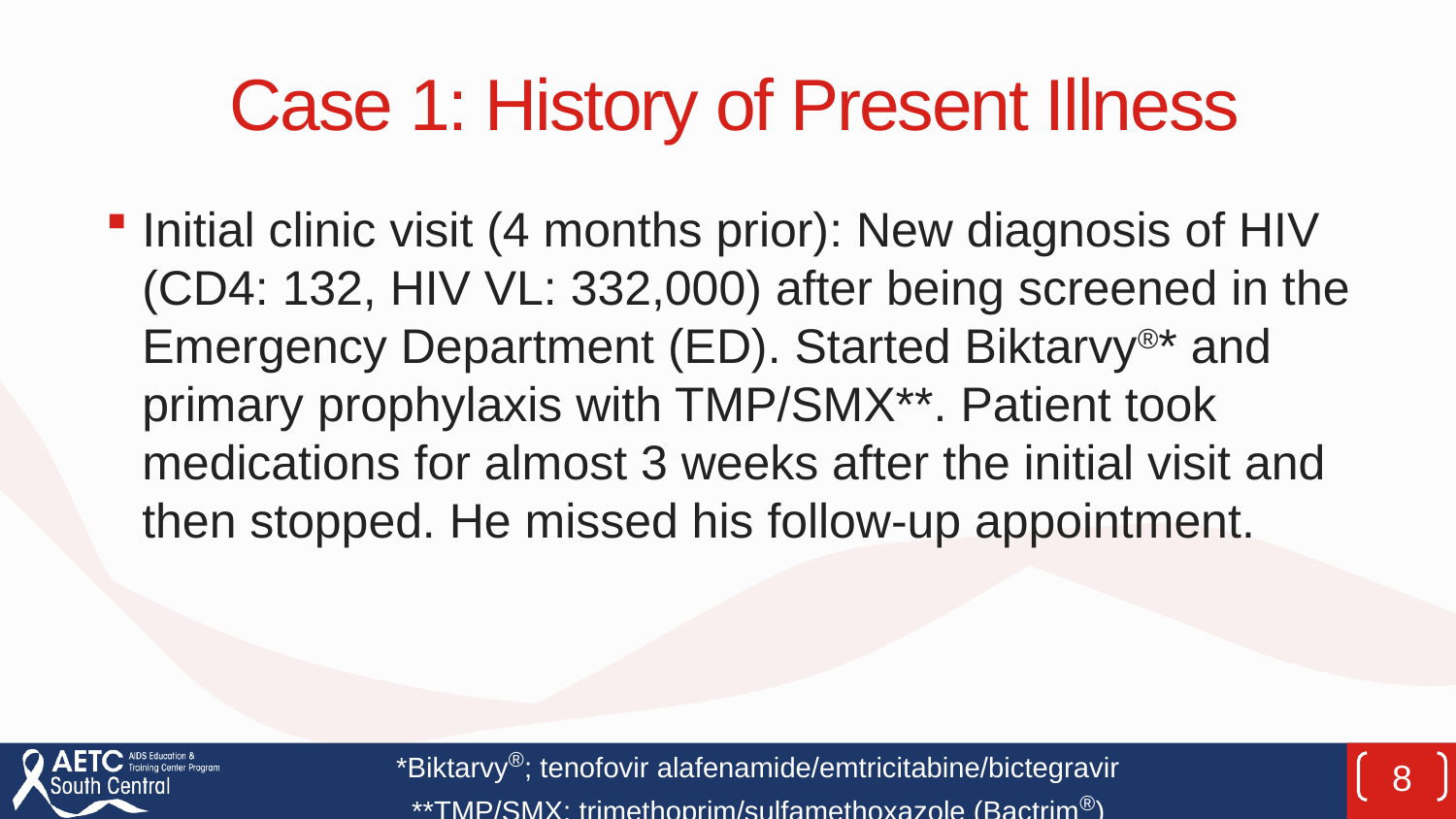

# Case 1: History of Present Illness
Initial clinic visit (4 months prior): New diagnosis of HIV (CD4: 132, HIV VL: 332,000) after being screened in the Emergency Department (ED). Started Biktarvy®* and primary prophylaxis with TMP/SMX**. Patient took medications for almost 3 weeks after the initial visit and then stopped. He missed his follow-up appointment.

*Biktarvy®; tenofovir alafenamide/emtricitabine/bictegravir
**TMP/SMX; trimethoprim/sulfamethoxazole (Bactrim®)
8